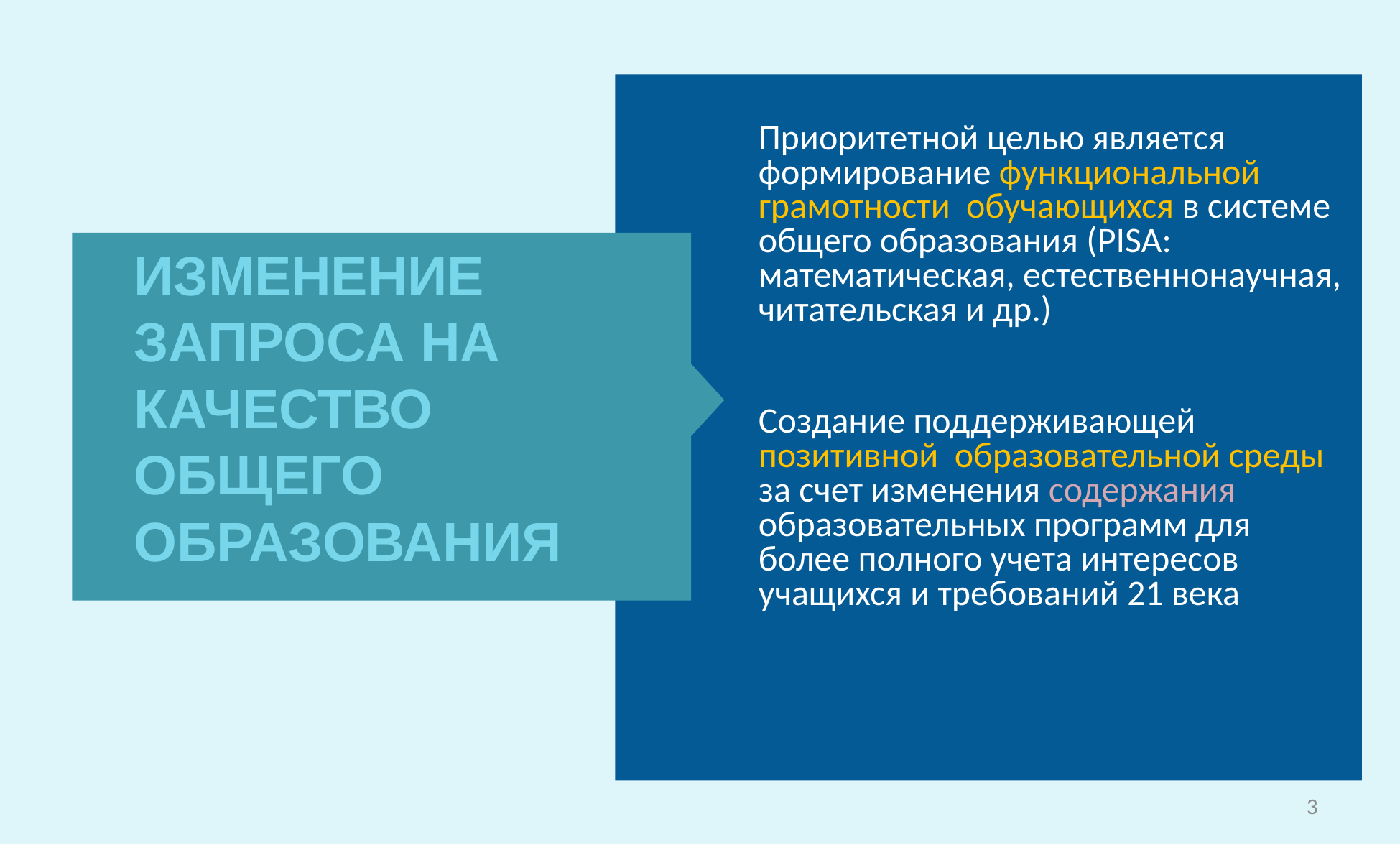

Приоритетной целью является формирование функциональной грамотности  обучающихся в системе общего образования (PISA: математическая, естественнонаучная, читательская и др.)

Изменение
запроса на
Качество
Общего
образования

Создание поддерживающей позитивной  образовательной среды  за счет изменения содержания образовательных программ для более полного учета интересов учащихся и требований 21 века
3